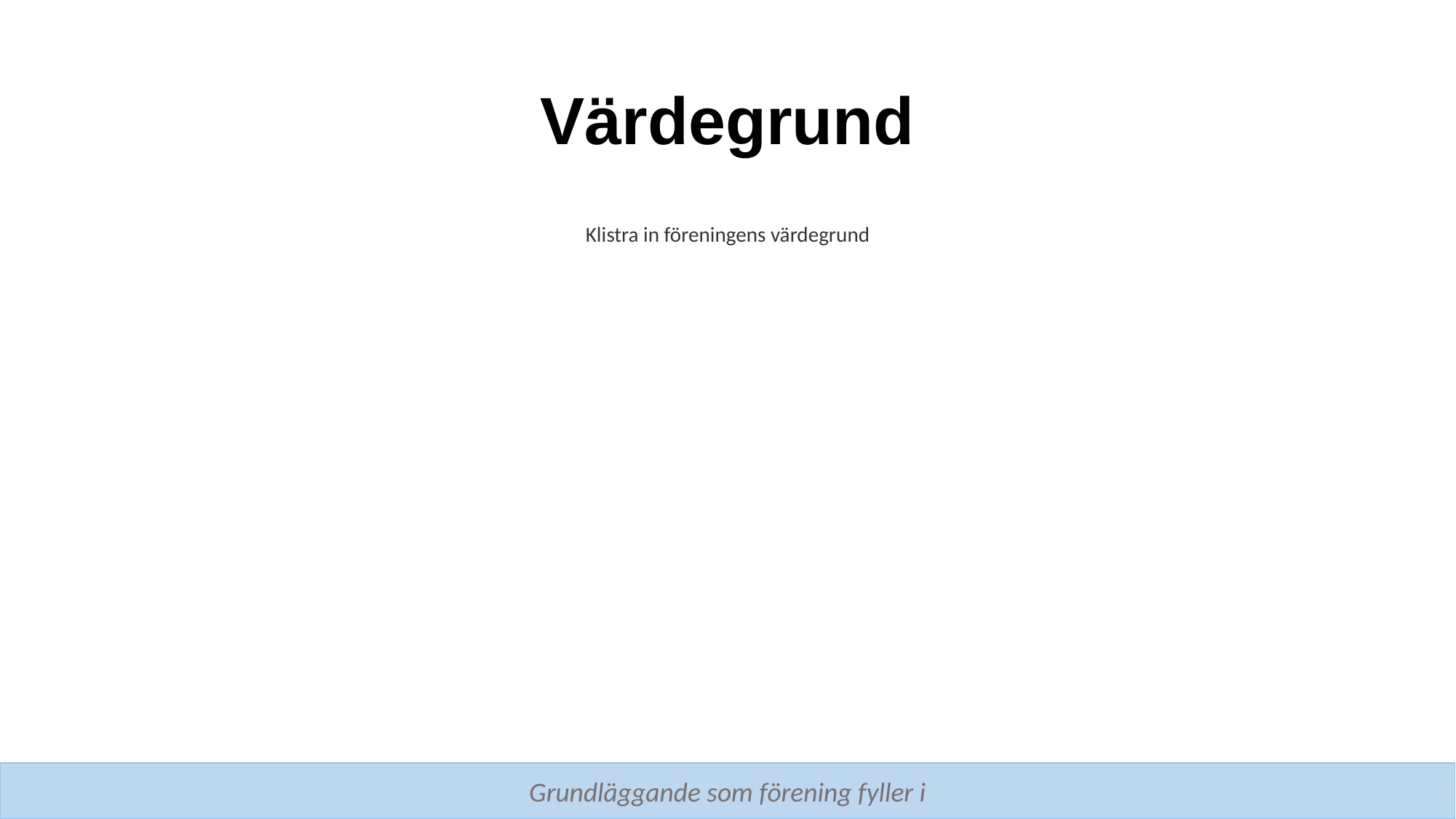

# Värdegrund
Klistra in föreningens värdegrund
Grundläggande som förening fyller i